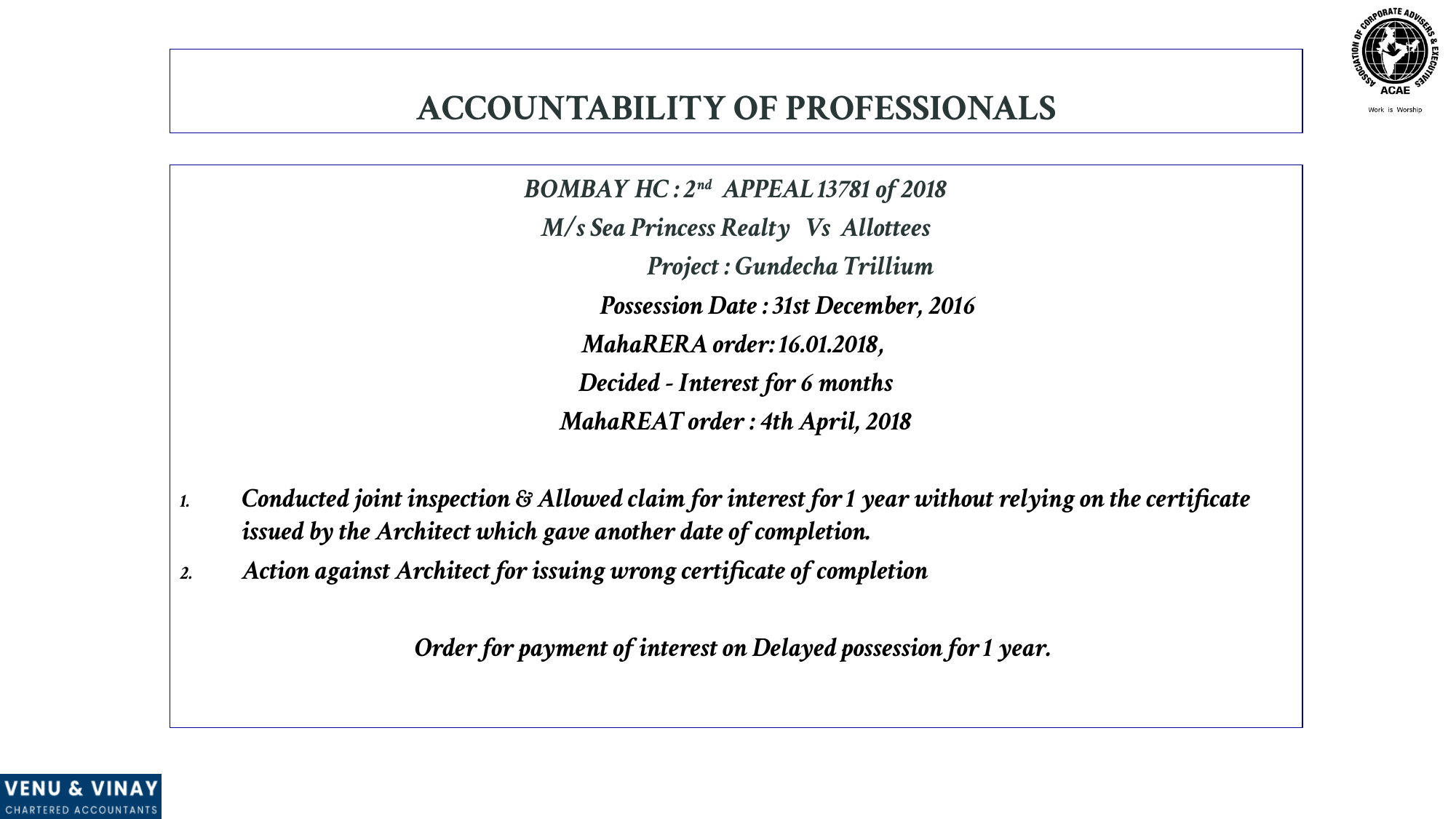

ACCOUNTABILITY OF PROFESSIONALS
BOMBAY HC : 2nd  APPEAL 13781 of 2018
M/s Sea Princess Realty   Vs  Allottees
	Project : Gundecha Trillium
	Possession Date : 31st December, 2016
MahaRERA order: 16.01.2018,
Decided - Interest for 6 months
MahaREAT order : 4th April, 2018

Conducted joint inspection & Allowed claim for interest for 1 year without relying on the certificate issued by the Architect which gave another date of completion.
Action against Architect for issuing wrong certificate of completion

Order for payment of interest on Delayed possession for 1 year.